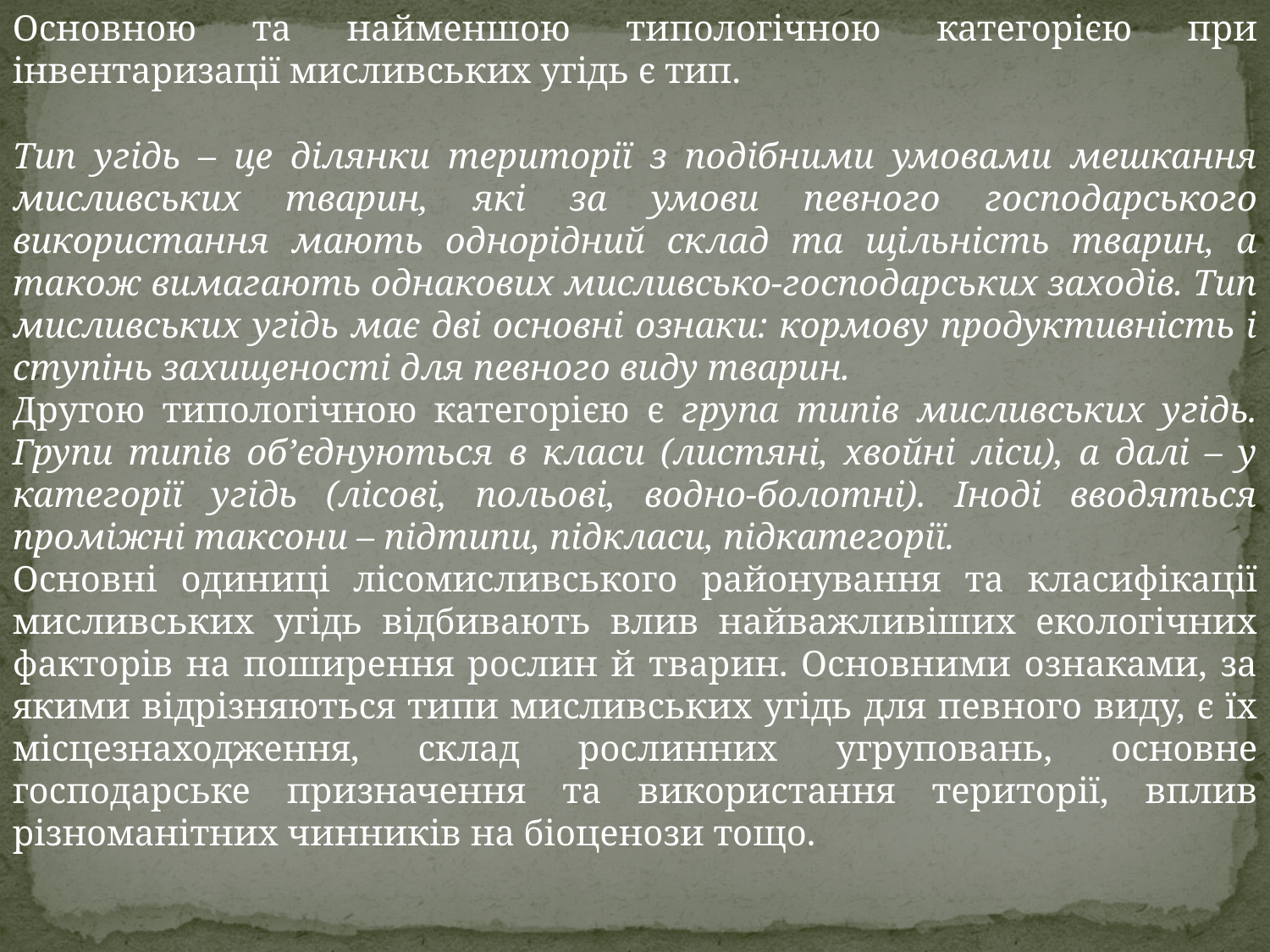

Основною та найменшою типологічною категорією при інвентаризації мисливських угідь є тип.

Тип угідь – це ділянки території з подібними умовами мешкання мисливських тварин, які за умови певного господарського використання мають однорідний склад та щільність тварин, а також вимагають однакових мисливсько-господарських заходів. Тип мисливських угідь має дві основні ознаки: кормову продуктивність і ступінь захищеності для певного виду тварин.
Другою типологічною категорією є група типів мисливських угідь. Групи типів об’єднуються в класи (листяні, хвойні ліси), а далі – у категорії угідь (лісові, польові, водно-болотні). Іноді вводяться проміжні таксони – підтипи, підкласи, підкатегорії.
Основні одиниці лісомисливського районування та класифікації мисливських угідь відбивають влив найважливіших екологічних факторів на поширення рослин й тварин. Основними ознаками, за якими відрізняються типи мисливських угідь для певного виду, є їх місцезнаходження, склад рослинних угруповань, основне господарське призначення та використання території, вплив різноманітних чинників на біоценози тощо.